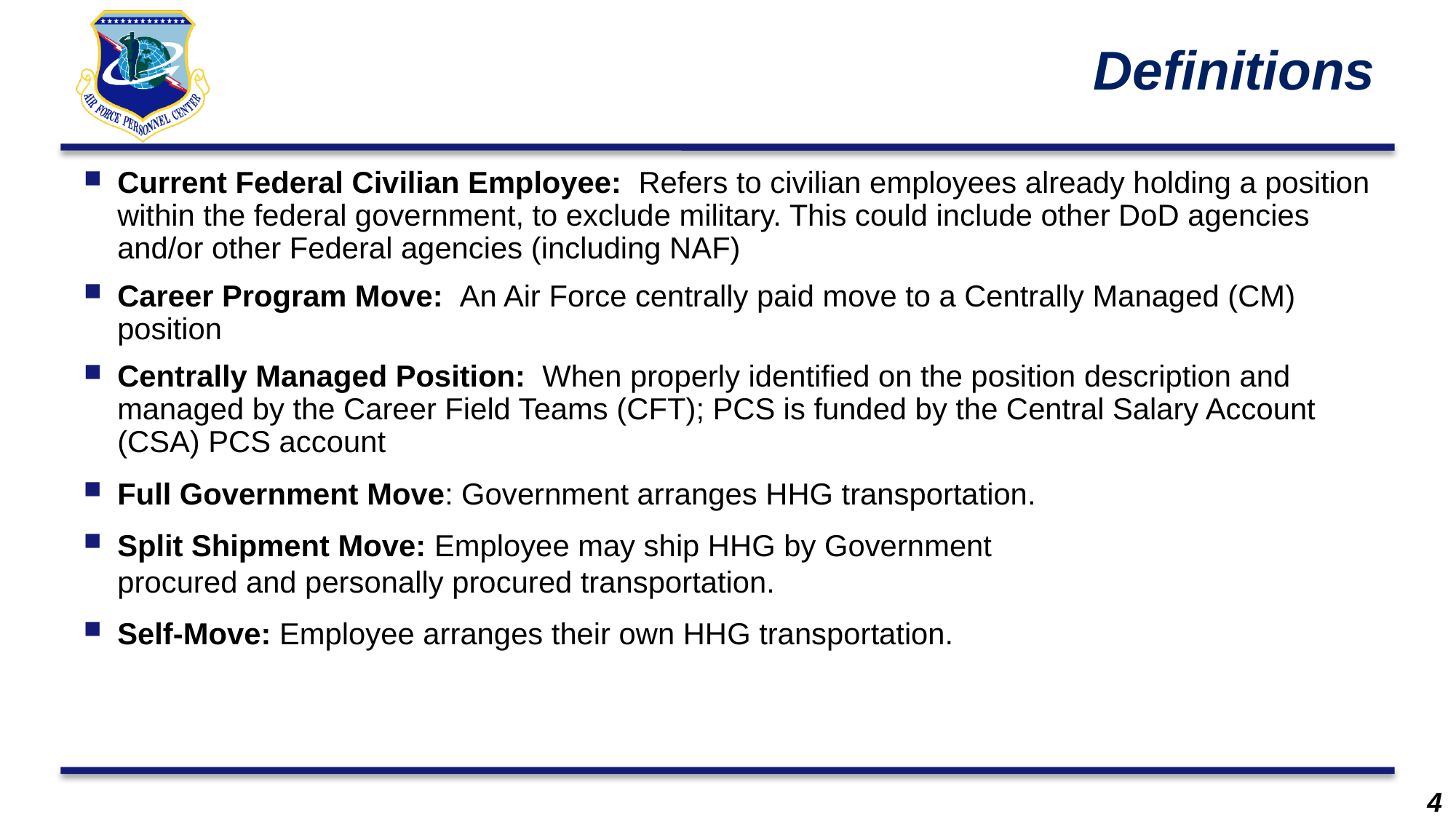

# Definitions
Current Federal Civilian Employee:  Refers to civilian employees already holding a position within the federal government, to exclude military. This could include other DoD agencies and/or other Federal agencies (including NAF)
Career Program Move:  An Air Force centrally paid move to a Centrally Managed (CM) position
Centrally Managed Position:  When properly identified on the position description and managed by the Career Field Teams (CFT); PCS is funded by the Central Salary Account (CSA) PCS account
Full Government Move: Government arranges HHG transportation.
Split Shipment Move: Employee may ship HHG by Government procured and personally procured transportation.
Self-Move: Employee arranges their own HHG transportation.

4